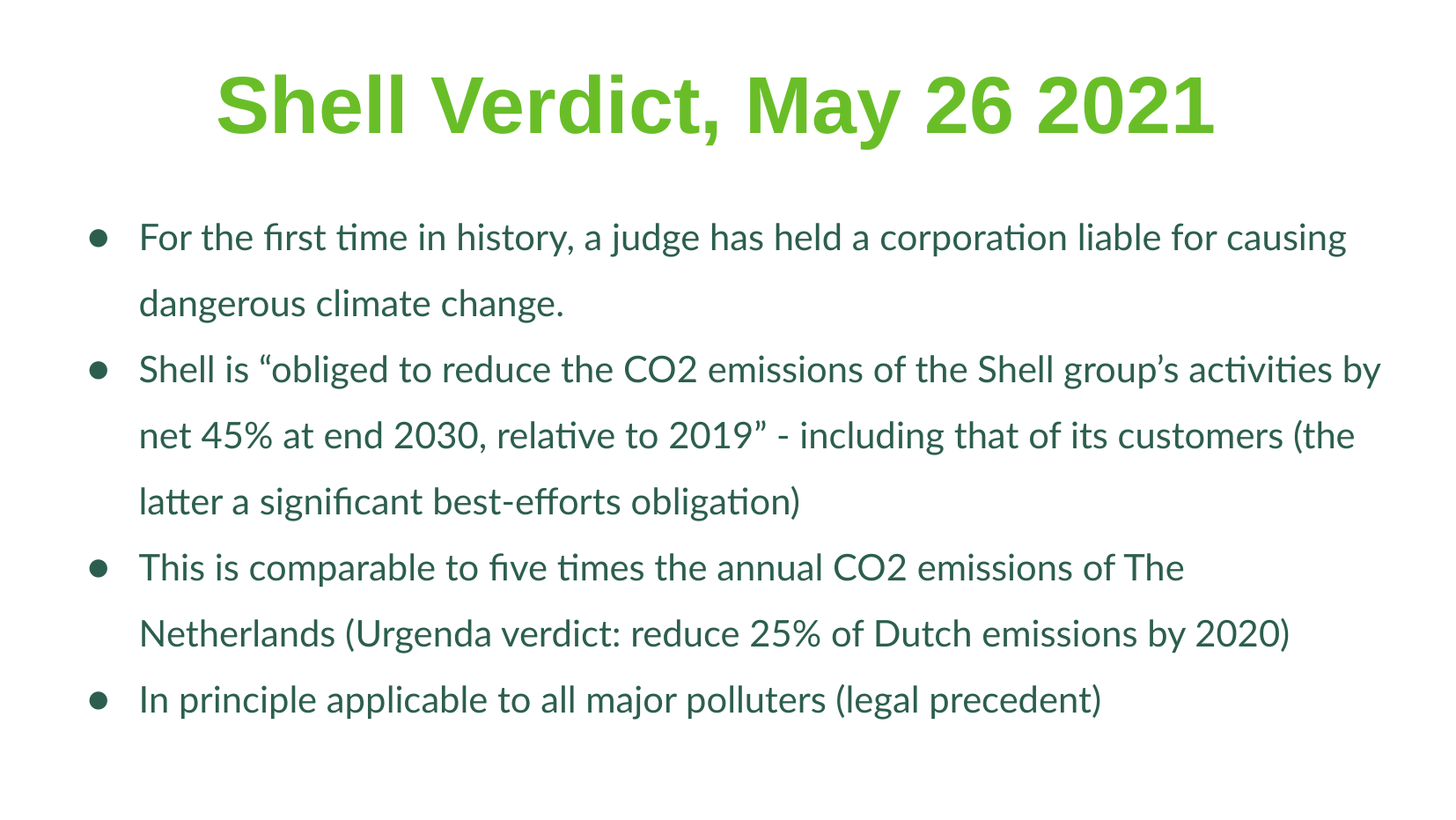

Shell Verdict, May 26 2021
For the first time in history, a judge has held a corporation liable for causing dangerous climate change.
Shell is “obliged to reduce the CO2 emissions of the Shell group’s activities by net 45% at end 2030, relative to 2019” - including that of its customers (the latter a significant best-efforts obligation)
This is comparable to five times the annual CO2 emissions of The Netherlands (Urgenda verdict: reduce 25% of Dutch emissions by 2020)
In principle applicable to all major polluters (legal precedent)